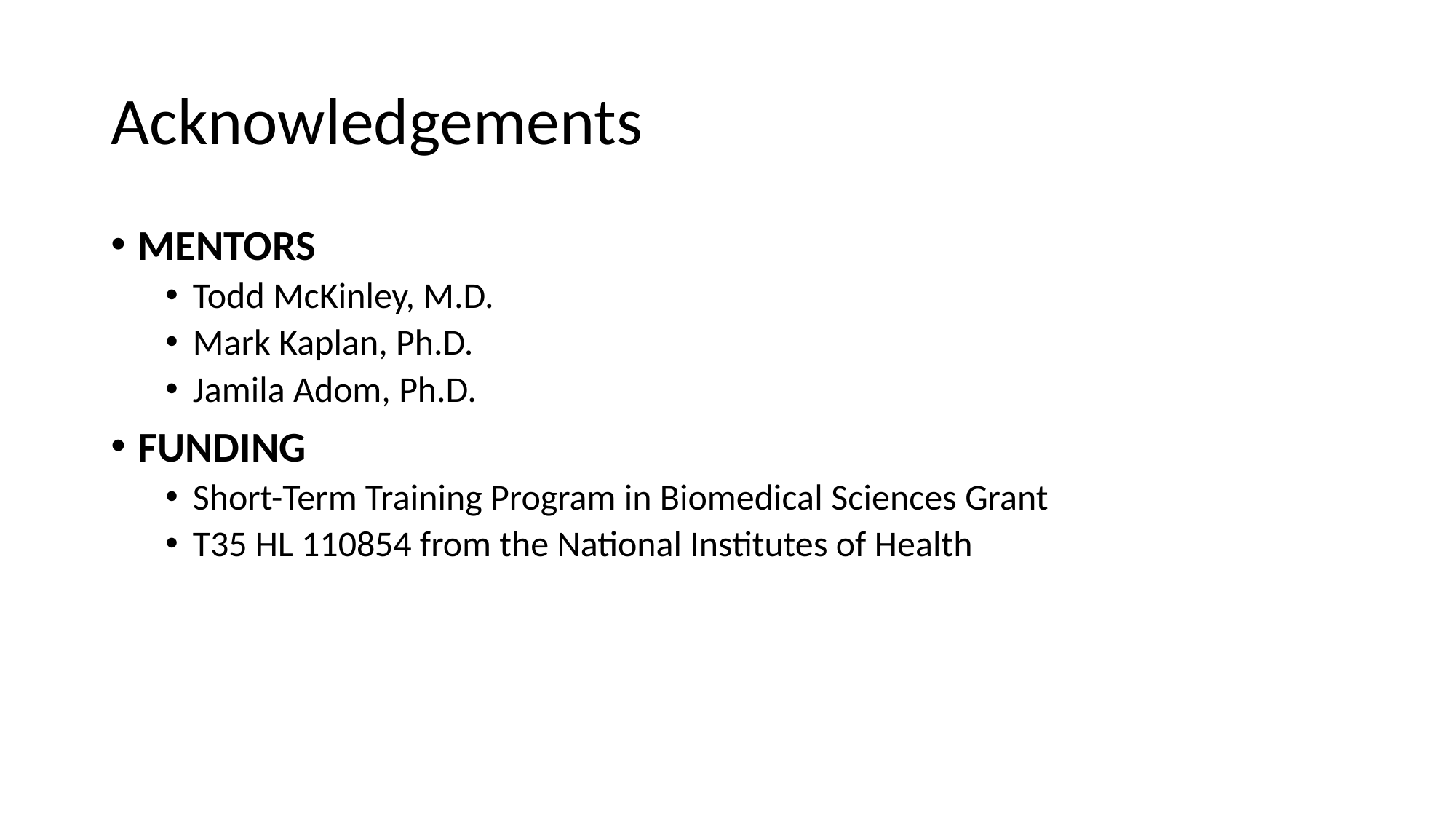

# Acknowledgements
MENTORS ​
Todd McKinley, M.D.​
Mark Kaplan, Ph.D.​
Jamila Adom, Ph.D.​
FUNDING​
Short-Term Training Program in Biomedical Sciences Grant​
T35 HL 110854 from the National Institutes of Health​